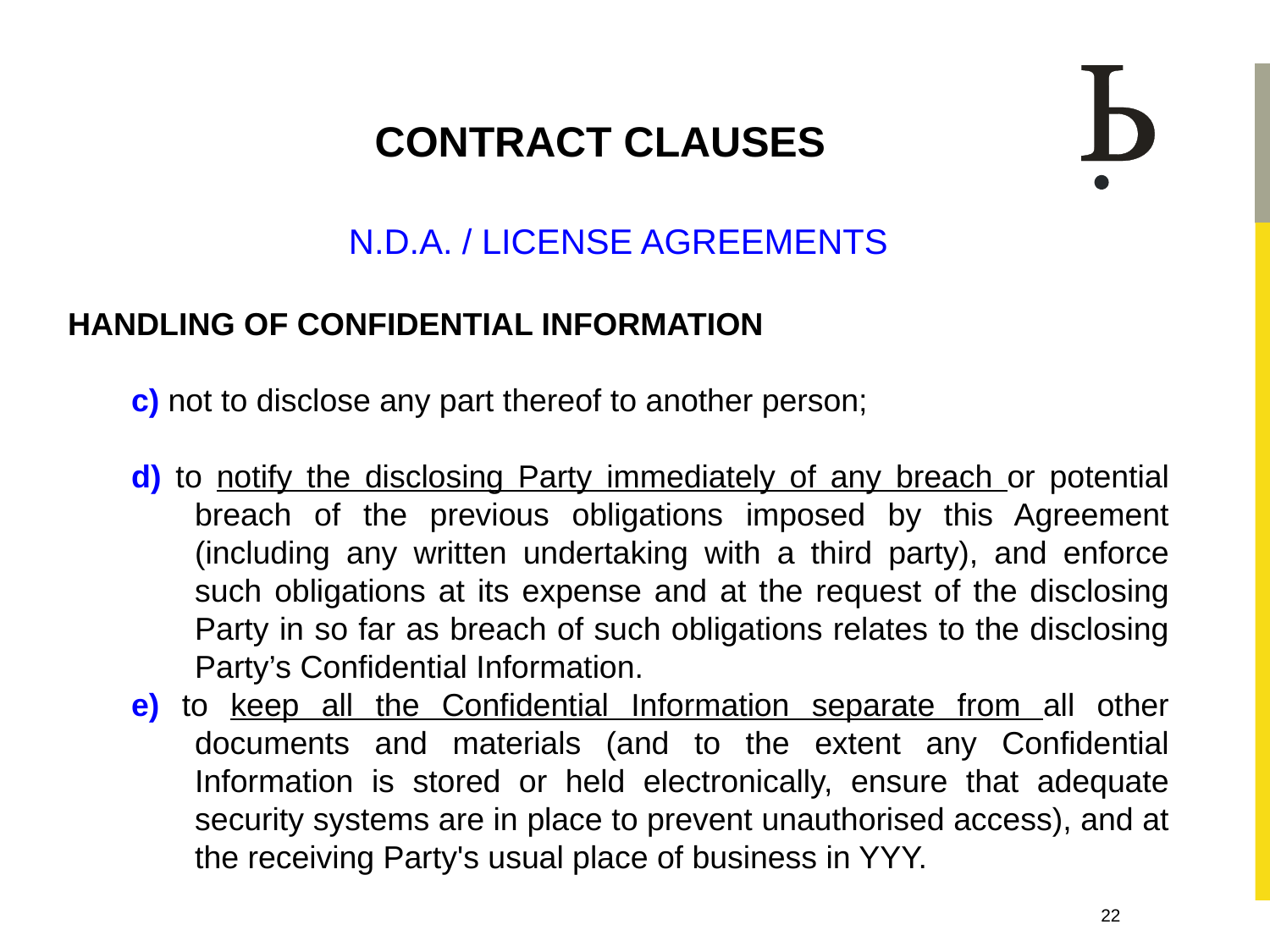

CONTRACT CLAUSES
N.D.A. / LICENSE AGREEMENTS

HANDLING OF CONFIDENTIAL INFORMATION

c) not to disclose any part thereof to another person;

d) to notify the disclosing Party immediately of any breach or potential breach of the previous obligations imposed by this Agreement (including any written undertaking with a third party), and enforce such obligations at its expense and at the request of the disclosing Party in so far as breach of such obligations relates to the disclosing Party’s Confidential Information.
e) to keep all the Confidential Information separate from all other documents and materials (and to the extent any Confidential Information is stored or held electronically, ensure that adequate security systems are in place to prevent unauthorised access), and at the receiving Party's usual place of business in YYY.

22